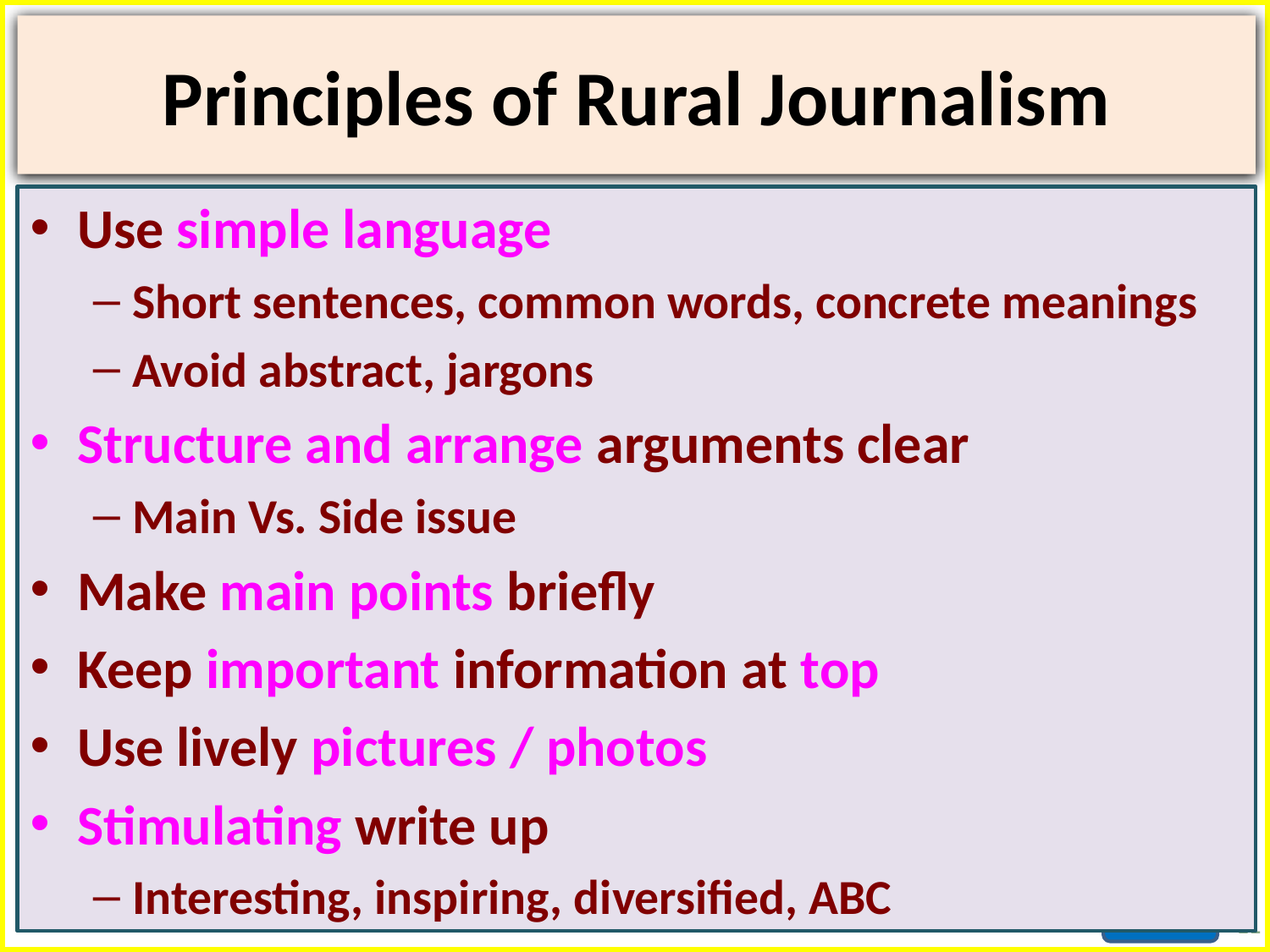

# Principles of Rural Journalism
Use simple language
Short sentences, common words, concrete meanings
Avoid abstract, jargons
Structure and arrange arguments clear
Main Vs. Side issue
Make main points briefly
Keep important information at top
Use lively pictures / photos
Stimulating write up
Interesting, inspiring, diversified, ABC

11